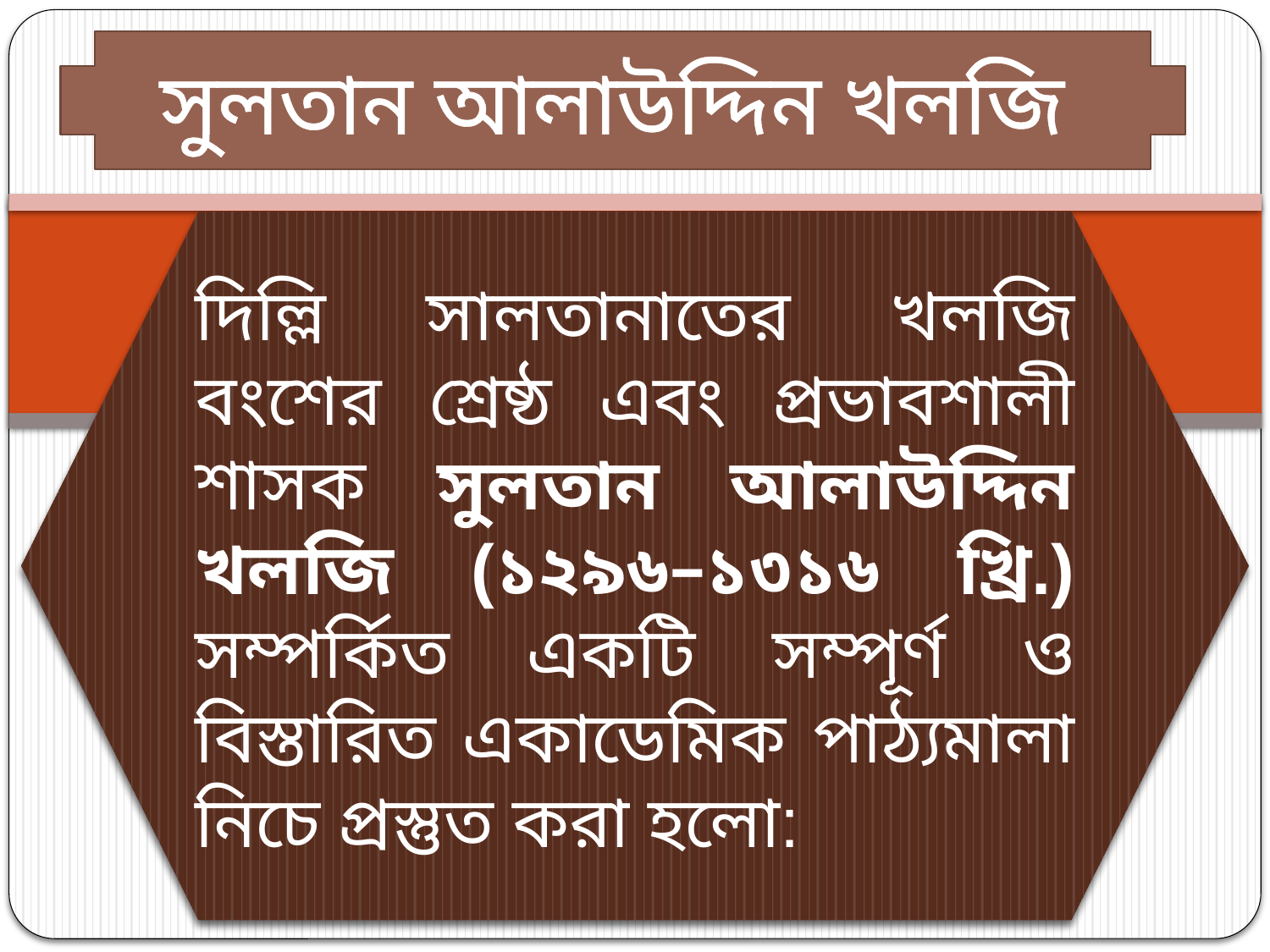

সুলতান আলাউদ্দিন খলজি
দিল্লি সালতানাতের খলজি বংশের শ্রেষ্ঠ এবং প্রভাবশালী শাসক সুলতান আলাউদ্দিন খলজি (১২৯৬–১৩১৬ খ্রি.) সম্পর্কিত একটি সম্পূর্ণ ও বিস্তারিত একাডেমিক পাঠ্যমালা নিচে প্রস্তুত করা হলো: